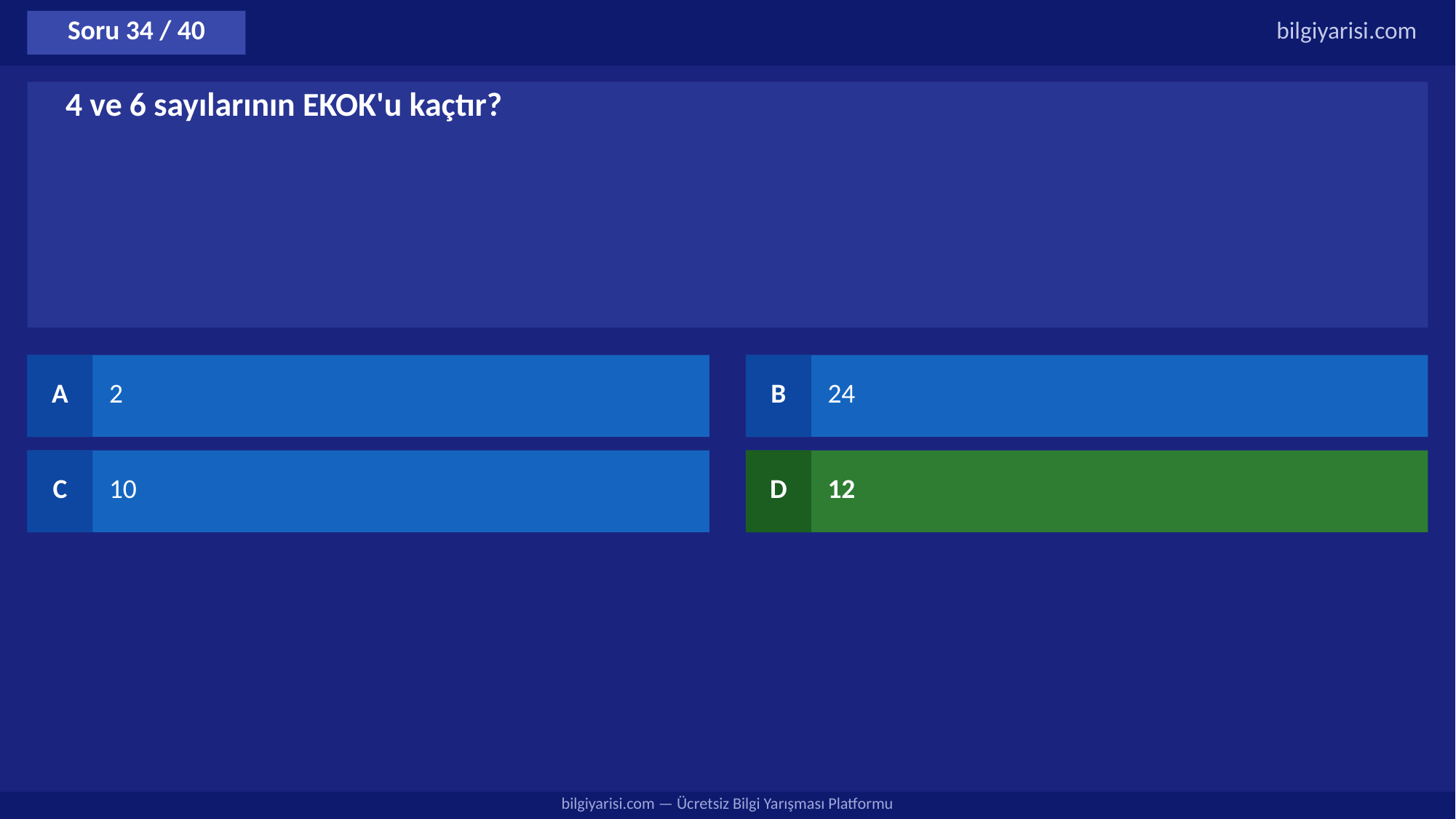

Soru 34 / 40
bilgiyarisi.com

4 ve 6 sayılarının EKOK'u kaçtır?

A
2

B
24

C
10

D
12
bilgiyarisi.com — Ücretsiz Bilgi Yarışması Platformu